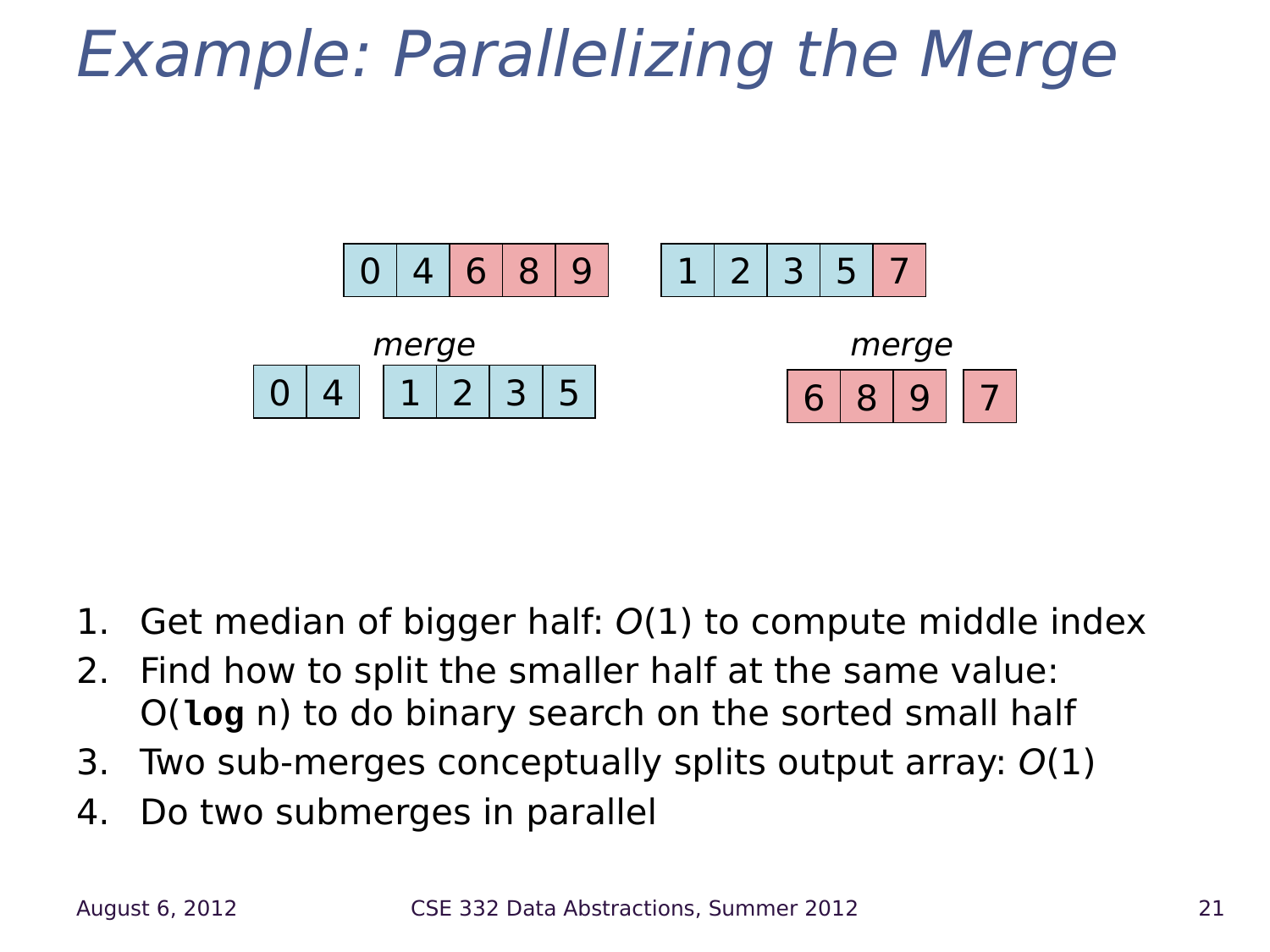

# Example: Parallelizing the Merge
0
4
6
8
9
1
2
3
5
7
merge
merge
6
8
9
7
0
4
1
2
3
5
Get median of bigger half: O(1) to compute middle index
Find how to split the smaller half at the same value:
O(log n) to do binary search on the sorted small half
Two sub-merges conceptually splits output array: O(1)
Do two submerges in parallel

August 6, 2012
CSE 332 Data Abstractions, Summer 2012
21